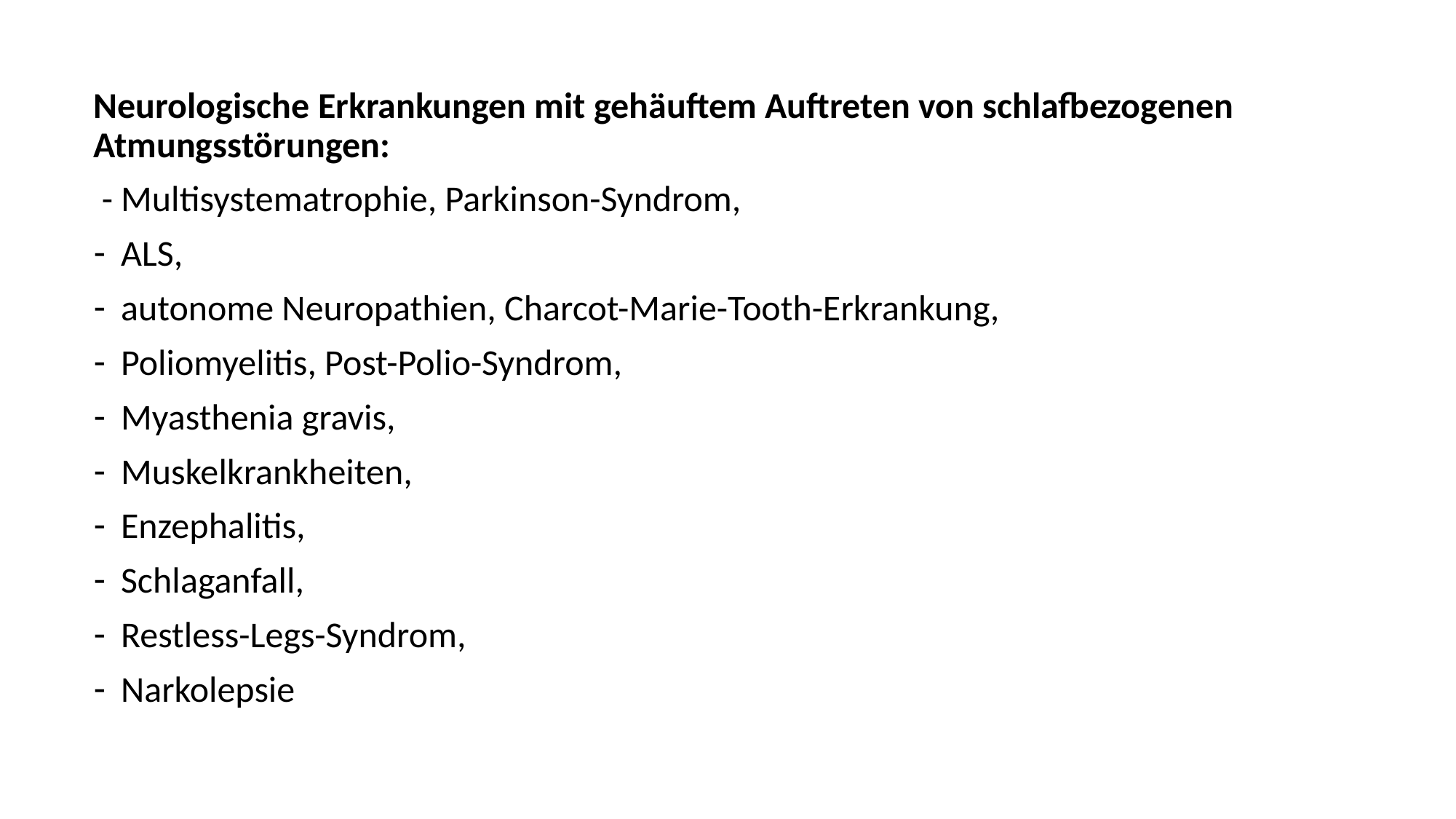

Neurologische Erkrankungen mit gehäuftem Auftreten von schlafbezogenen Atmungsstörungen:
 - Multisystematrophie, Parkinson-Syndrom,
ALS,
autonome Neuropathien, Charcot-Marie-Tooth-Erkrankung,
Poliomyelitis, Post-Polio-Syndrom,
Myasthenia gravis,
Muskelkrankheiten,
Enzephalitis,
Schlaganfall,
Restless-Legs-Syndrom,
Narkolepsie